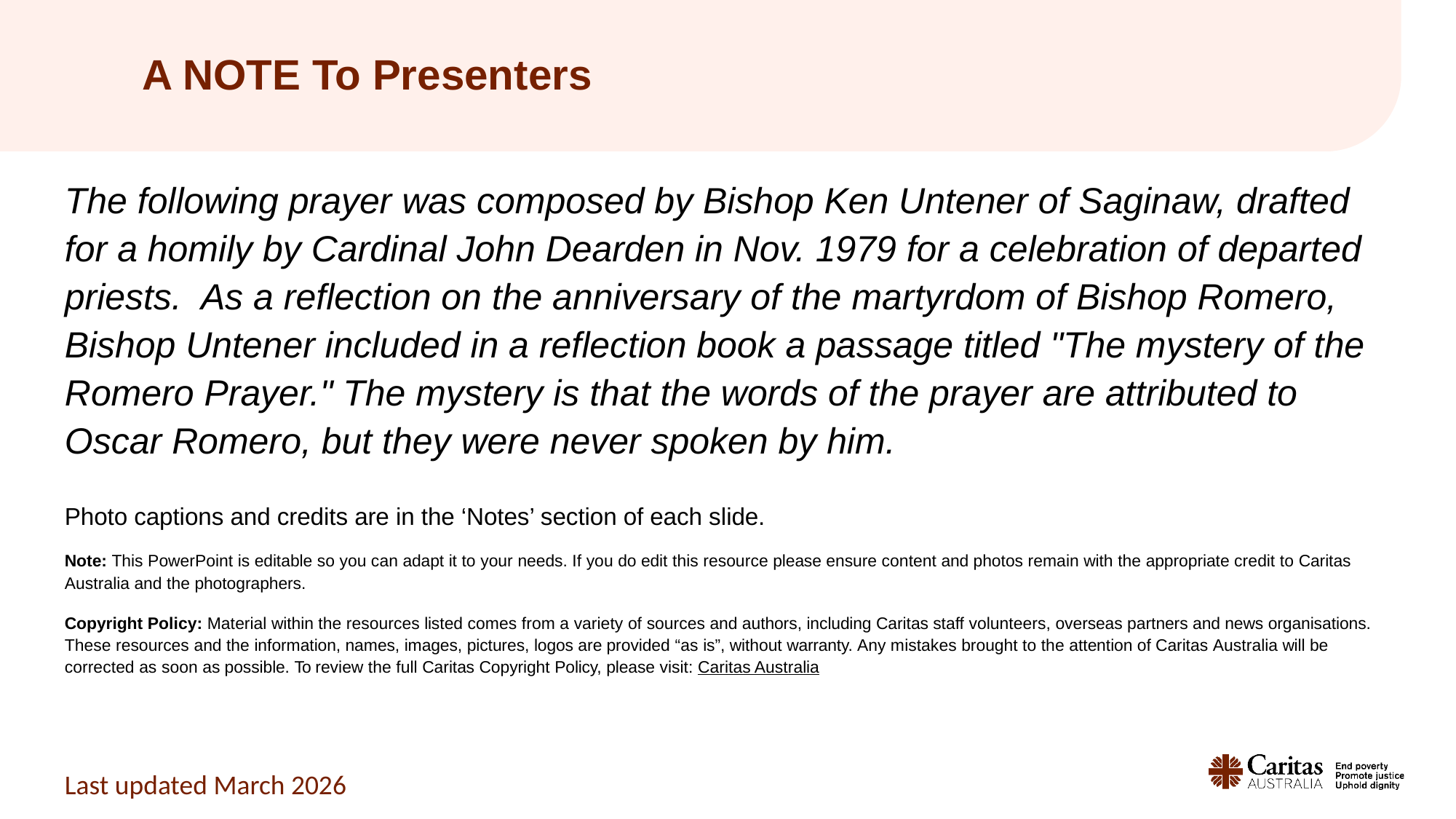

# A NOTE To Presenters
The following prayer was composed by Bishop Ken Untener of Saginaw, drafted for a homily by Cardinal John Dearden in Nov. 1979 for a celebration of departed priests.  As a reflection on the anniversary of the martyrdom of Bishop Romero, Bishop Untener included in a reflection book a passage titled "The mystery of the Romero Prayer." The mystery is that the words of the prayer are attributed to Oscar Romero, but they were never spoken by him.
Photo captions and credits are in the ‘Notes’ section of each slide.
Note: This PowerPoint is editable so you can adapt it to your needs. If you do edit this resource please ensure content and photos remain with the appropriate credit to Caritas Australia and the photographers.
Copyright Policy: Material within the resources listed comes from a variety of sources and authors, including Caritas staff volunteers, overseas partners and news organisations. These resources and the information, names, images, pictures, logos are provided “as is”, without warranty. Any mistakes brought to the attention of Caritas Australia will be corrected as soon as possible. To review the full Caritas Copyright Policy, please visit: Caritas Australia​

Last updated March 2026